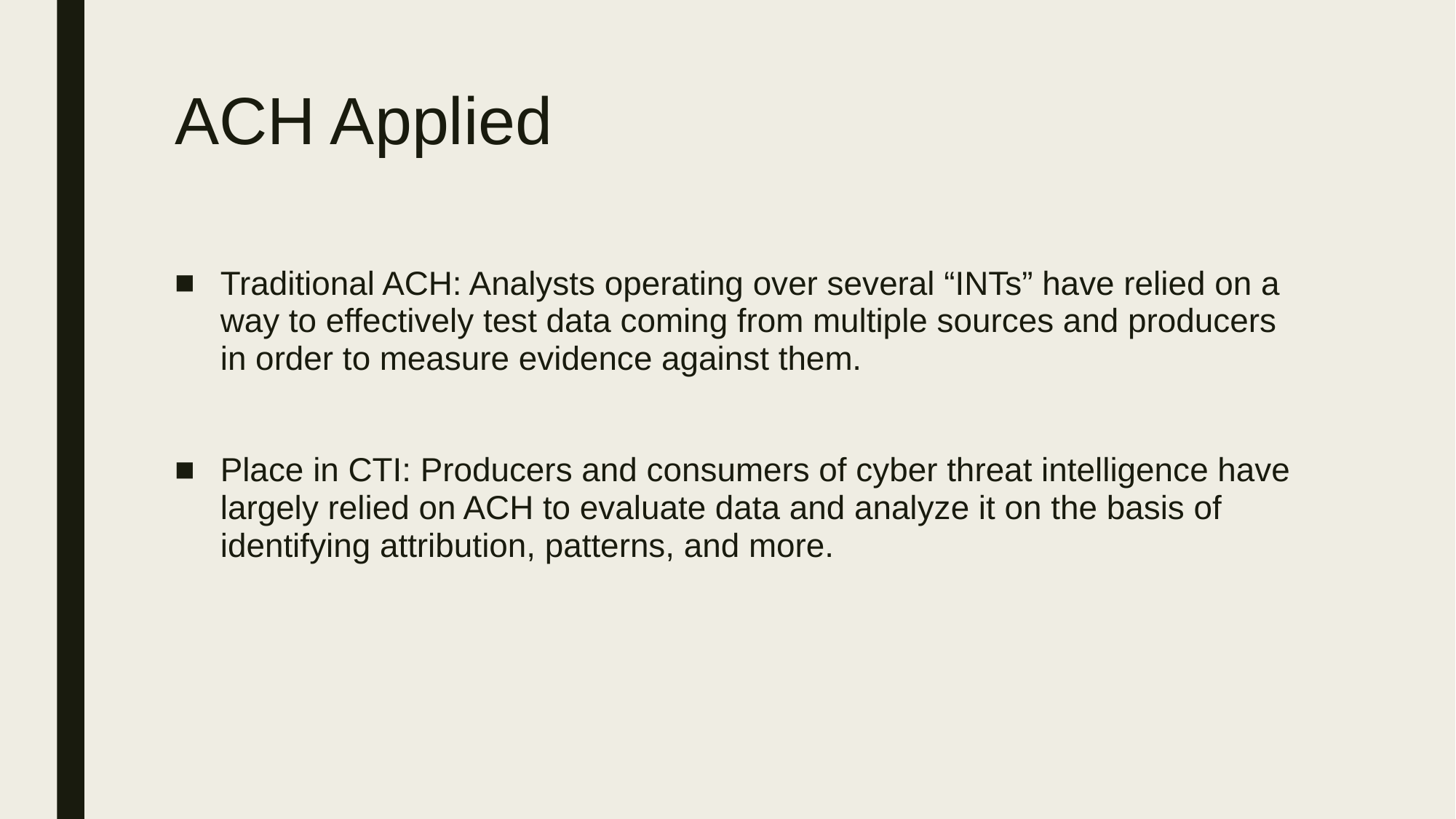

# ACH Applied
Traditional ACH: Analysts operating over several “INTs” have relied on a way to effectively test data coming from multiple sources and producers in order to measure evidence against them.

Place in CTI: Producers and consumers of cyber threat intelligence have largely relied on ACH to evaluate data and analyze it on the basis of identifying attribution, patterns, and more.